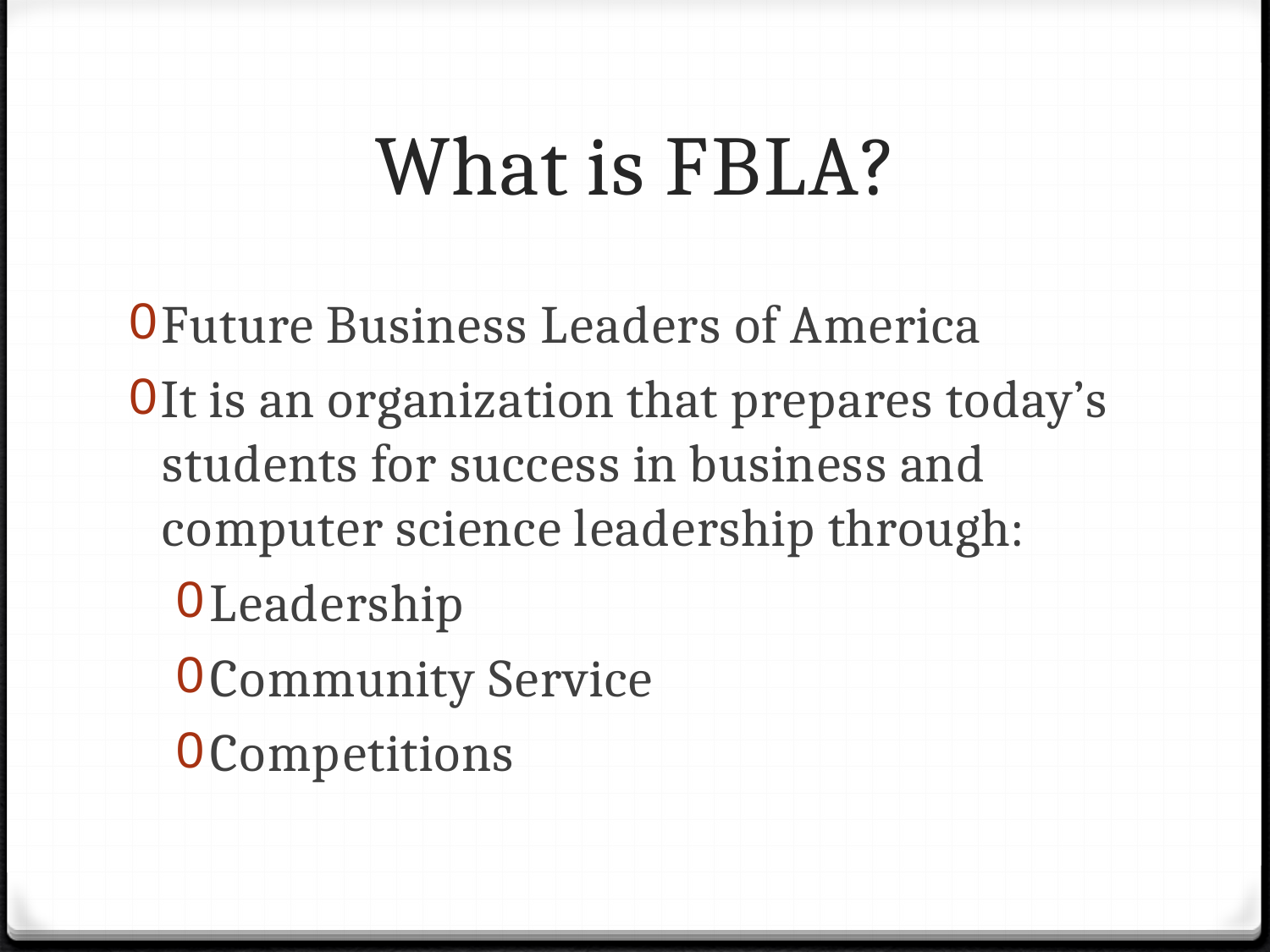

# What is FBLA?
Future Business Leaders of America
It is an organization that prepares today’s students for success in business and computer science leadership through:
Leadership
Community Service
Competitions